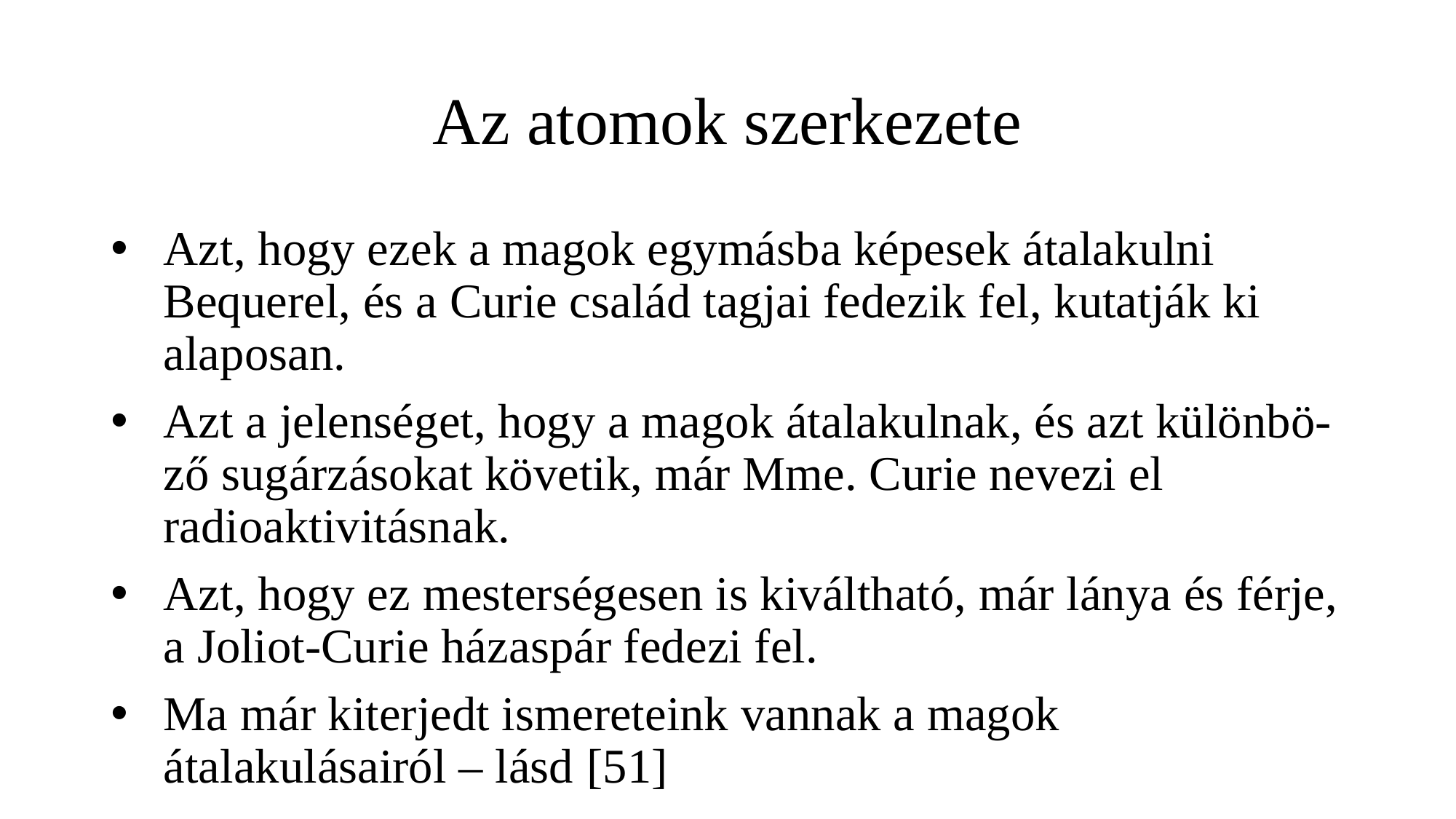

# Az atomok szerkezete
Azt, hogy ezek a magok egymásba képesek átalakulni Bequerel, és a Curie család tagjai fedezik fel, kutatják ki alaposan.
Azt a jelenséget, hogy a magok átalakulnak, és azt különbö-ző sugárzásokat követik, már Mme. Curie nevezi el radioaktivitásnak.
Azt, hogy ez mesterségesen is kiváltható, már lánya és férje, a Joliot-Curie házaspár fedezi fel.
Ma már kiterjedt ismereteink vannak a magok átalakulásairól – lásd [51]